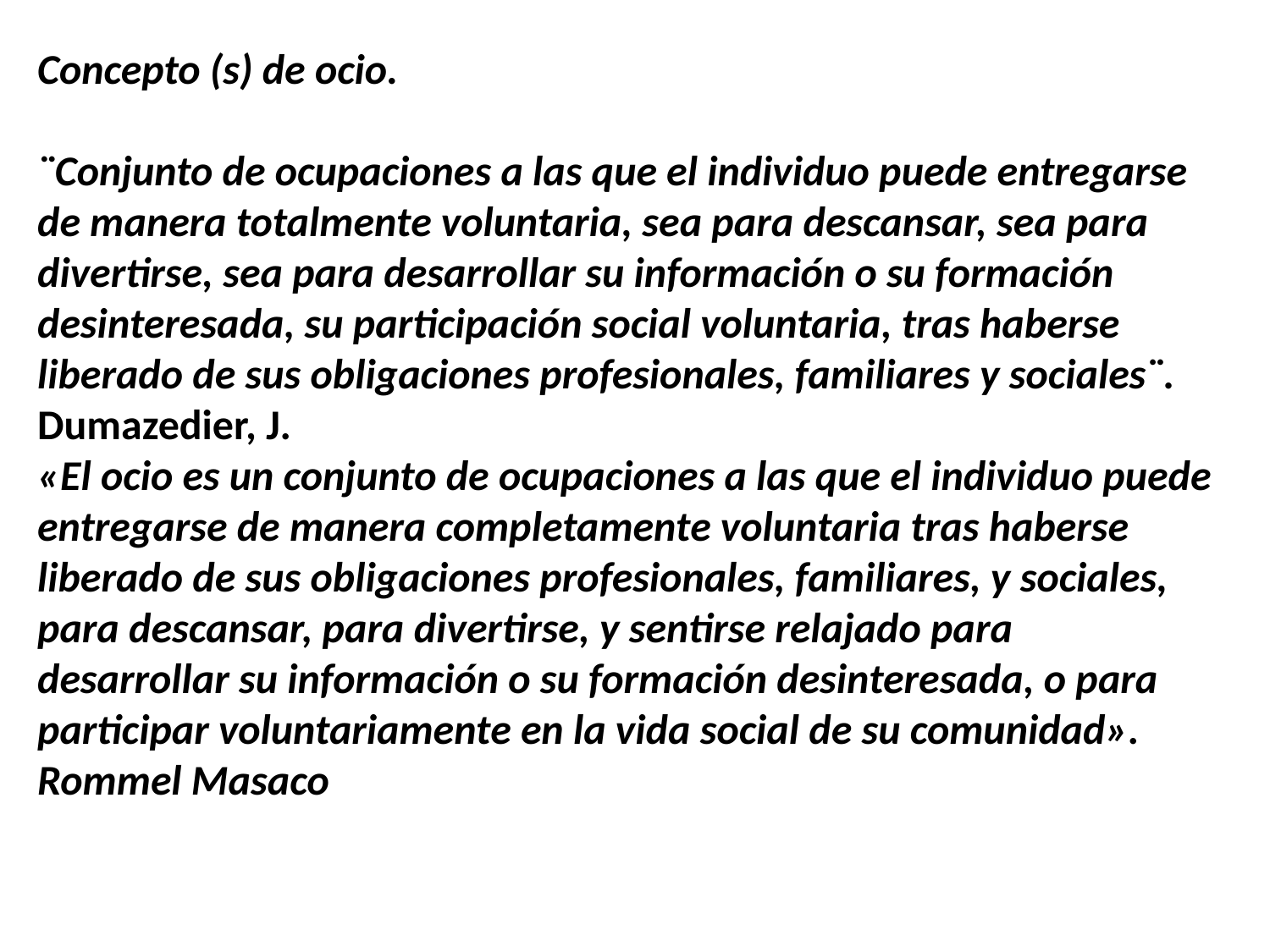

Concepto (s) de ocio.

¨Conjunto de ocupaciones a las que el individuo puede entregarse de manera totalmente voluntaria, sea para descansar, sea para divertirse, sea para desarrollar su información o su formación desinteresada, su participación social voluntaria, tras haberse liberado de sus obligaciones profesionales, familiares y sociales¨. Dumazedier, J.
«El ocio es un conjunto de ocupaciones a las que el individuo puede entregarse de manera completamente voluntaria tras haberse liberado de sus obligaciones profesionales, familiares, y sociales, para descansar, para divertirse, y sentirse relajado para desarrollar su información o su formación desinteresada, o para participar voluntariamente en la vida social de su comunidad». Rommel Masaco